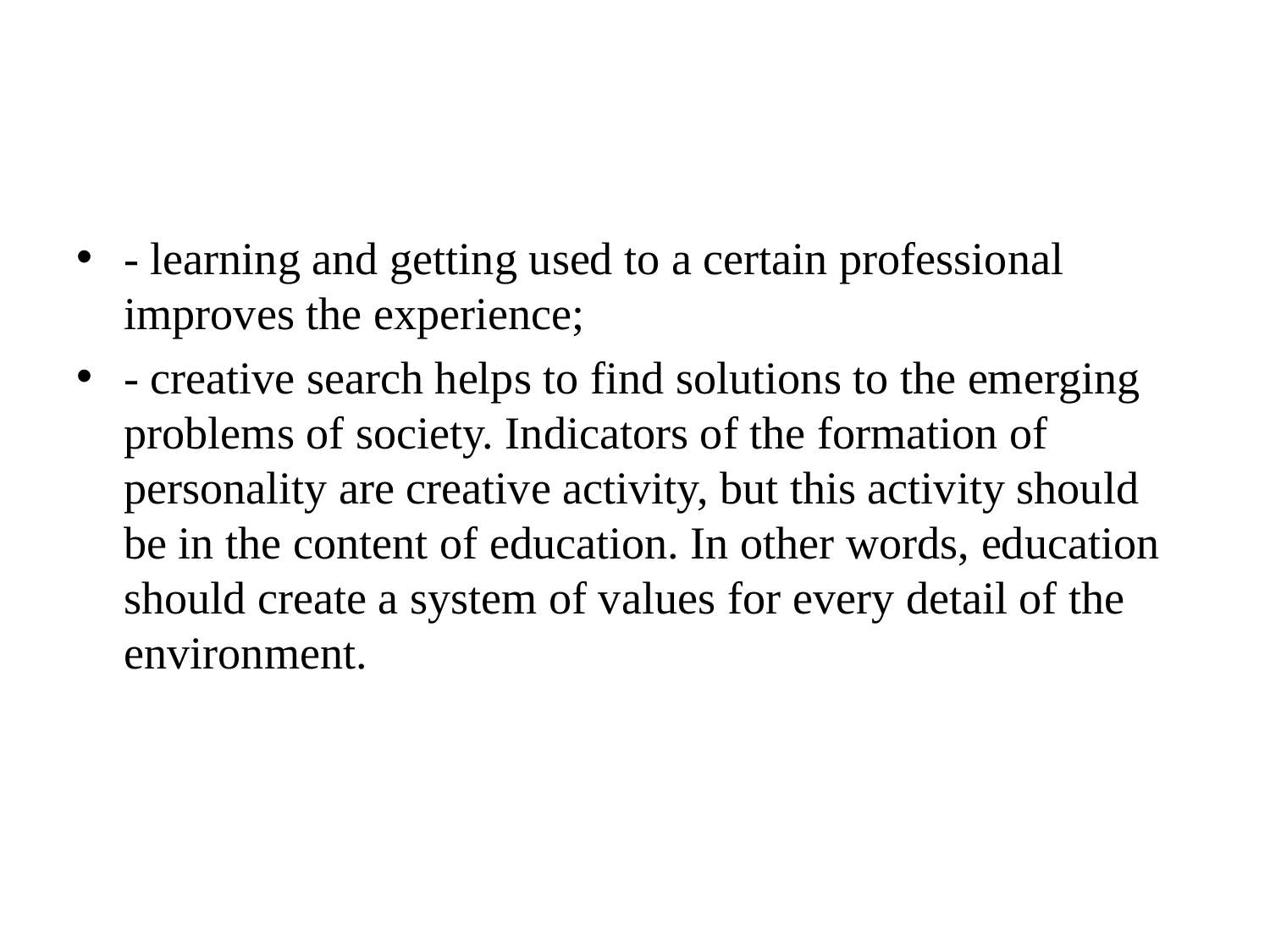

- learning and getting used to a certain professional improves the experience;
- creative search helps to find solutions to the emerging problems of society. Indicators of the formation of personality are creative activity, but this activity should be in the content of education. In other words, education should create a system of values ​​for every detail of the environment.